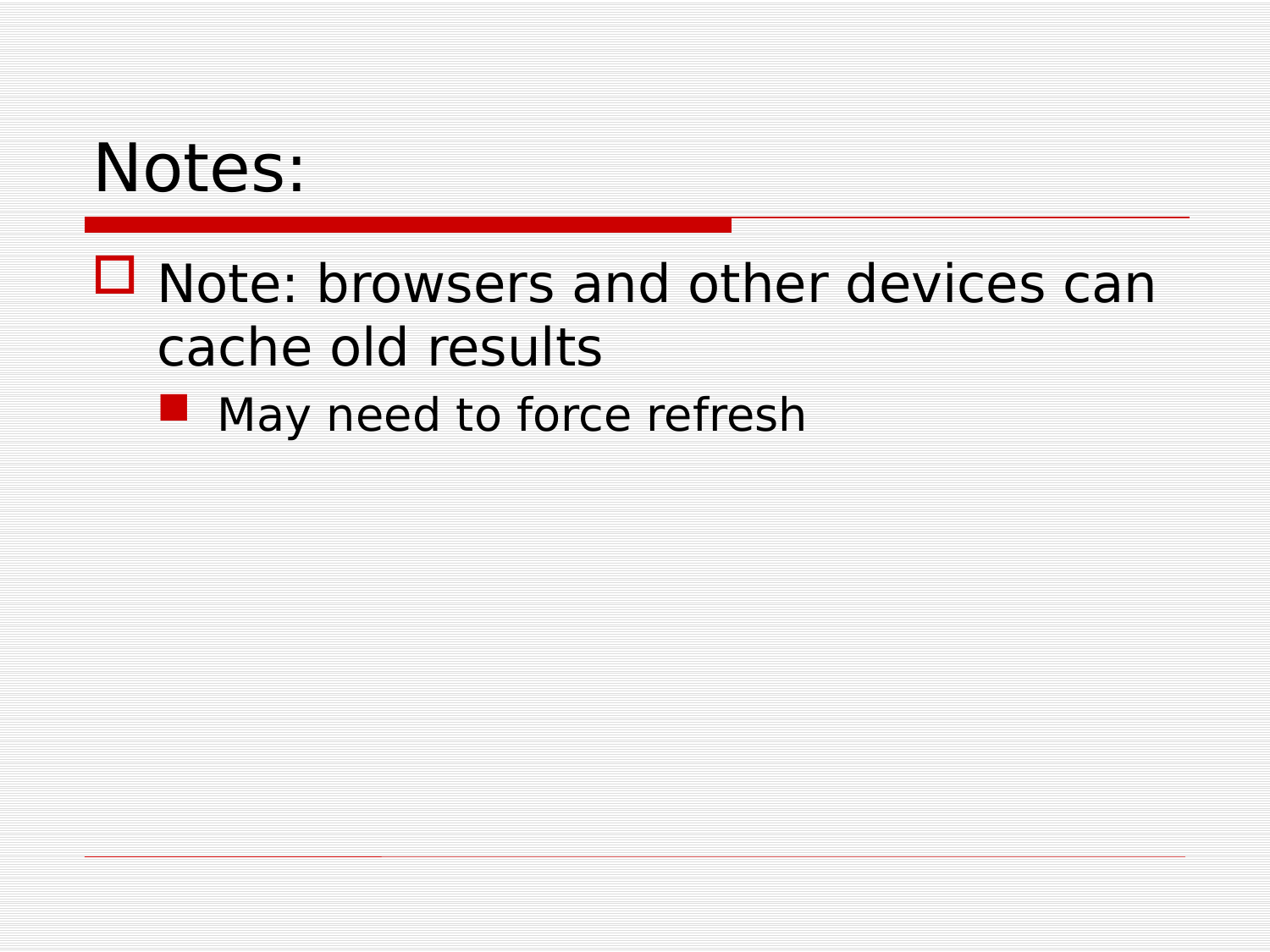

# Notes:
Note: browsers and other devices can cache old results
May need to force refresh